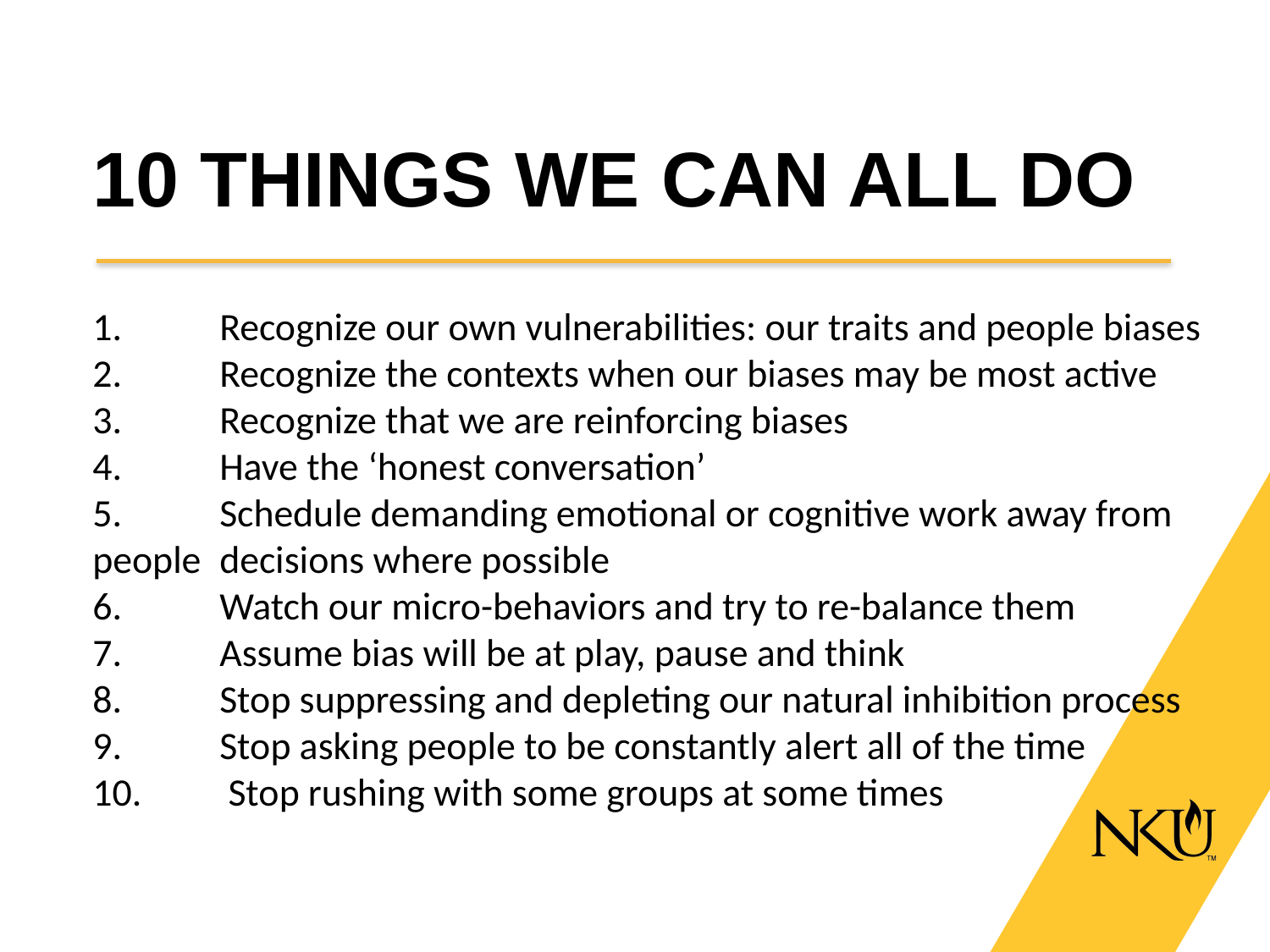

# 10 THINGS WE CAN ALL DO
1.	Recognize our own vulnerabilities: our traits and people biases
2.	Recognize the contexts when our biases may be most active
3.	Recognize that we are reinforcing biases
4.	Have the ‘honest conversation’
5.	Schedule demanding emotional or cognitive work away from people 	decisions where possible
6.	Watch our micro-behaviors and try to re-balance them
7.	Assume bias will be at play, pause and think
8.	Stop suppressing and depleting our natural inhibition process
9.	Stop asking people to be constantly alert all of the time
10.	 Stop rushing with some groups at some times